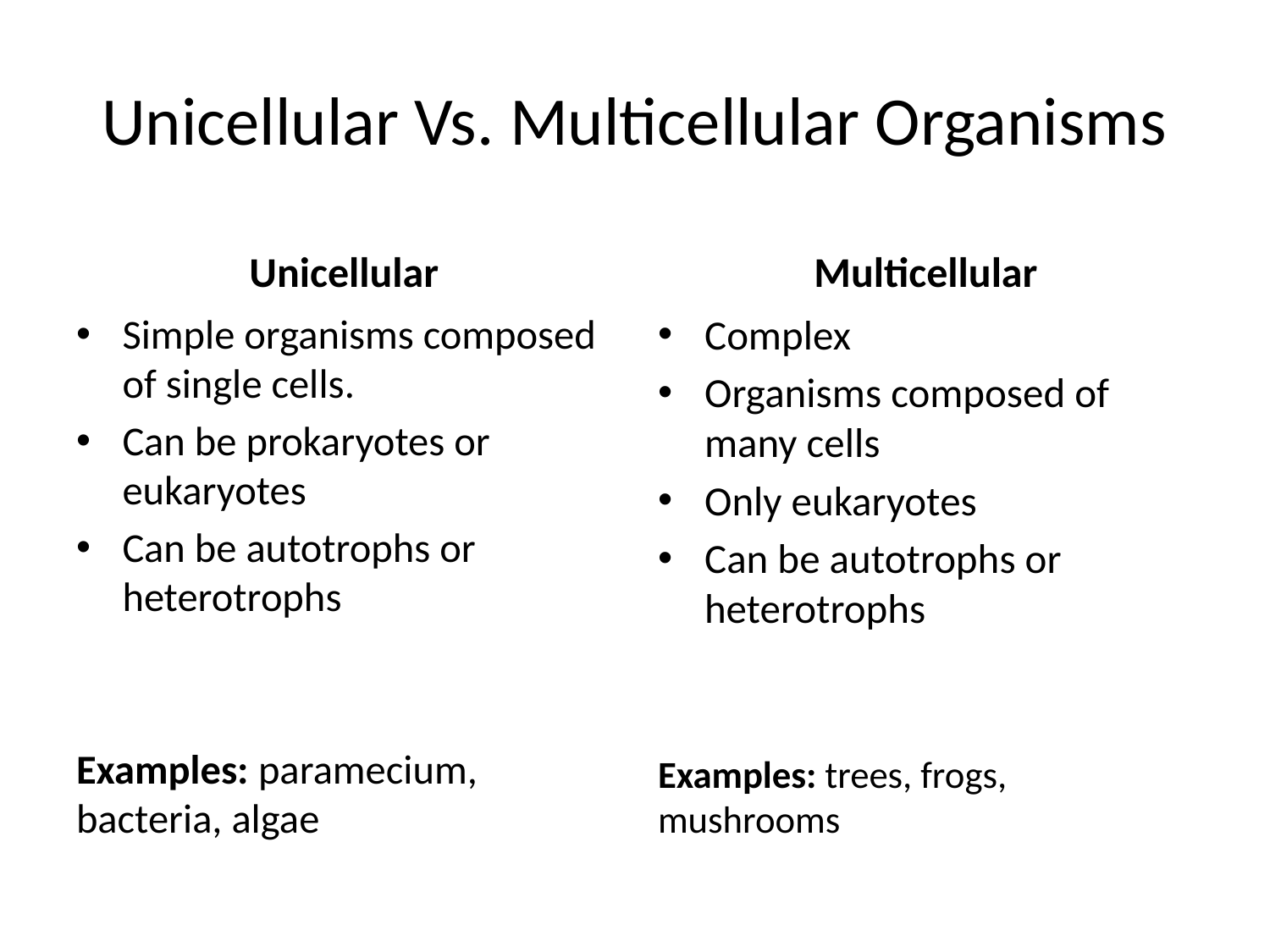

# Unicellular Vs. Multicellular Organisms
Unicellular
Multicellular
Simple organisms composed of single cells.
Can be prokaryotes or eukaryotes
Can be autotrophs or heterotrophs

Examples: paramecium, bacteria, algae
Complex
Organisms composed of many cells
Only eukaryotes
Can be autotrophs or heterotrophs

Examples: trees, frogs, mushrooms